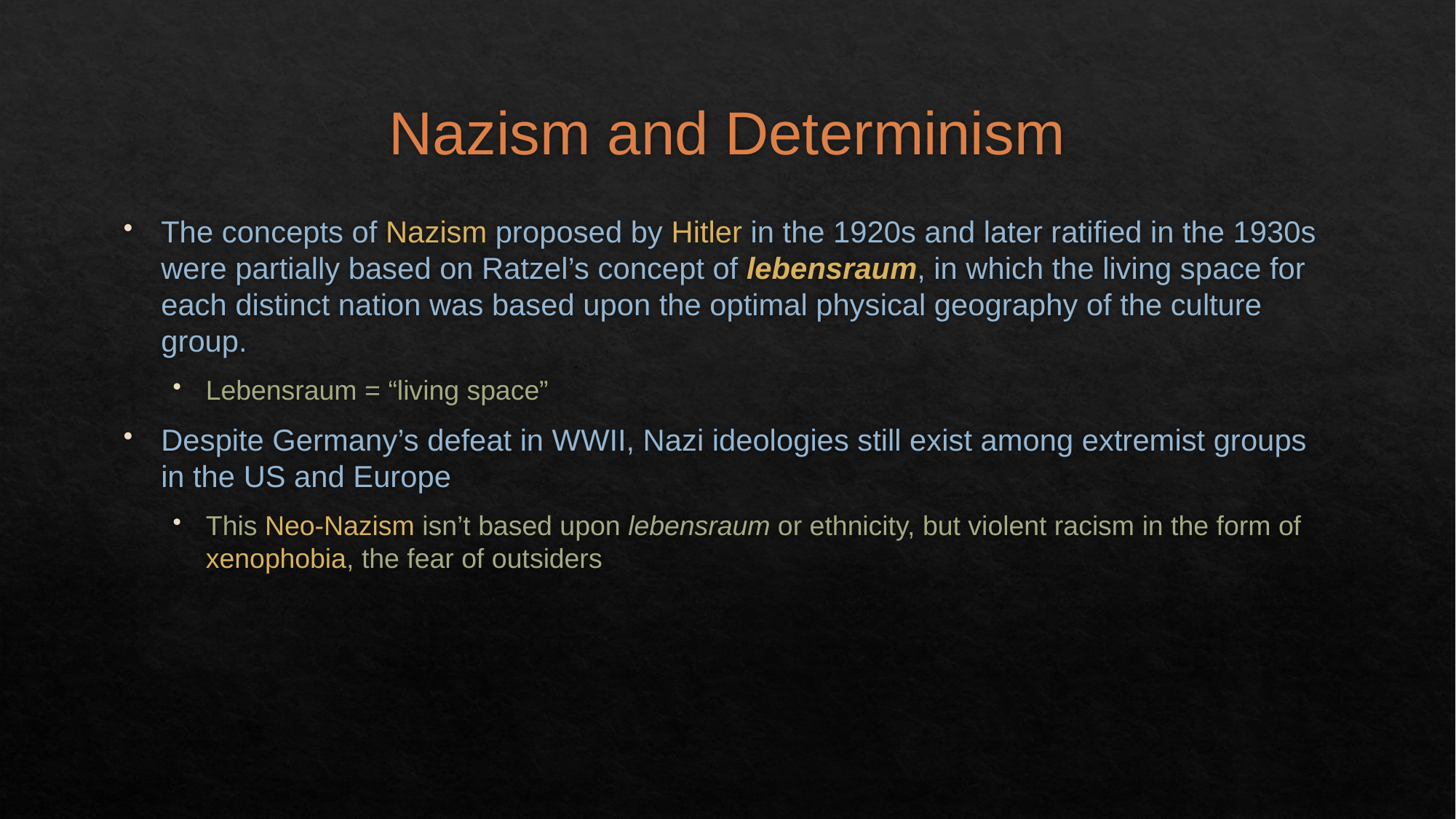

# Nazism and Determinism
The concepts of Nazism proposed by Hitler in the 1920s and later ratified in the 1930s were partially based on Ratzel’s concept of lebensraum, in which the living space for each distinct nation was based upon the optimal physical geography of the culture group.
Lebensraum = “living space”
Despite Germany’s defeat in WWII, Nazi ideologies still exist among extremist groups in the US and Europe
This Neo-Nazism isn’t based upon lebensraum or ethnicity, but violent racism in the form of xenophobia, the fear of outsiders